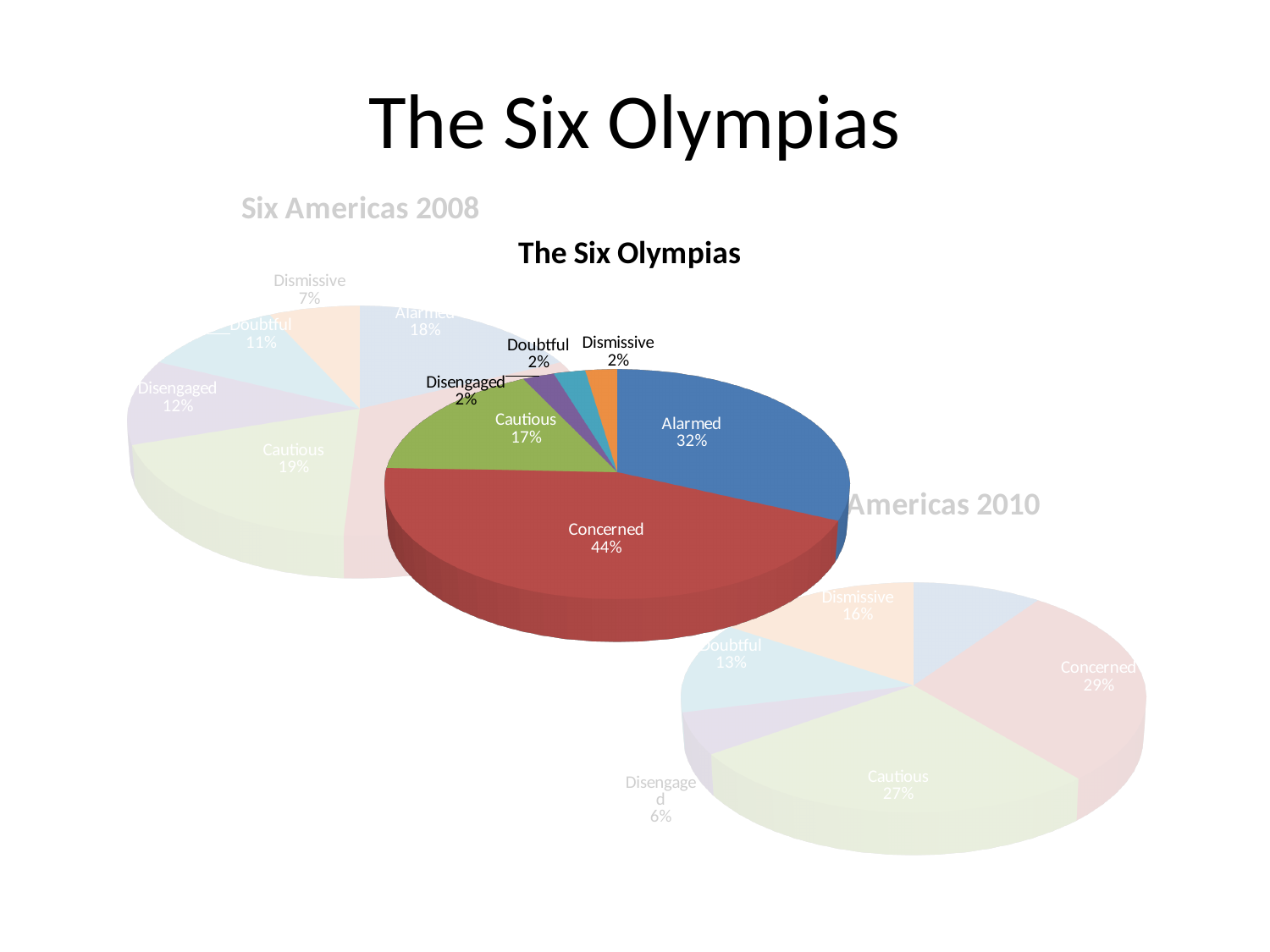

# The Six Olympias

[unsupported chart]

[unsupported chart]

[unsupported chart]